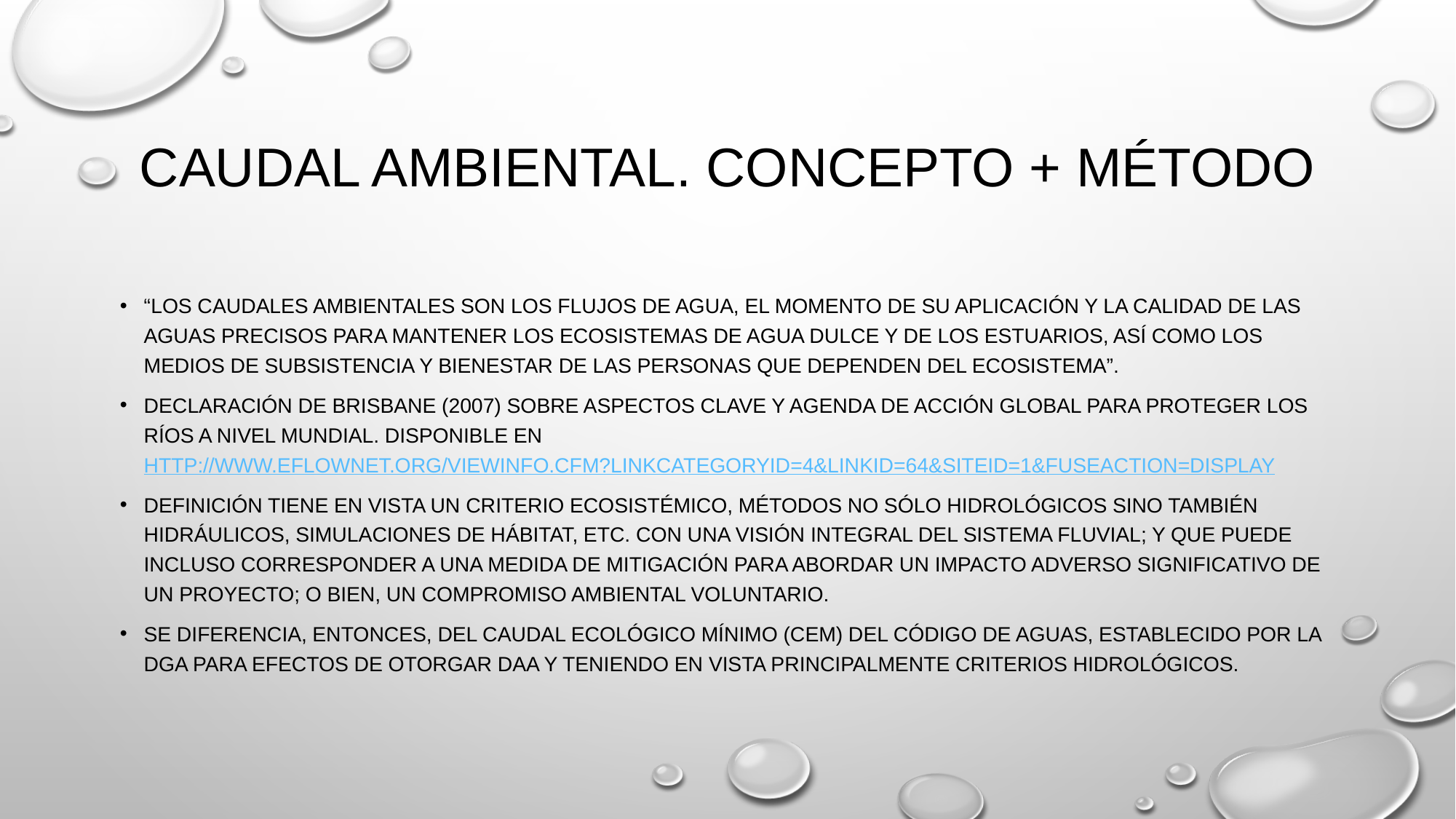

# Caudal ambiental. Concepto + método
“los caudales ambientales son los flujos de agua, el momento de su aplicación y la calidad de las aguas precisos para mantener los ecosistemas de agua dulce y de los estuarios, así como los medios de subsistencia y bienestar de las personas que dependen del ecosistema”.
Declaración de Brisbane (2007) sobre aspectos clave y agenda de acción global para proteger los ríos a nivel mundial. Disponible en http://www.eflownet.org/viewinfo.cfm?linkcategoryid=4&linkid=64&siteid=1&FuseAction=display
Definición tiene en vista un criterio ecosistémico, métodos no sólo hidrológicos sino también hidráulicos, simulaciones de hábitat, etc. con una visión integral del sistema fluvial; y que puede incluso corresponder a una medida de mitigación para abordar un impacto adverso significativo de un proyecto; o bien, un compromiso ambiental voluntario.
Se diferencia, entonces, del caudal ecológico mínimo (cem) del código de aguas, establecido por la dga para efectos de otorgar daa y teniendo en vista principalmente criterios hidrológicos.